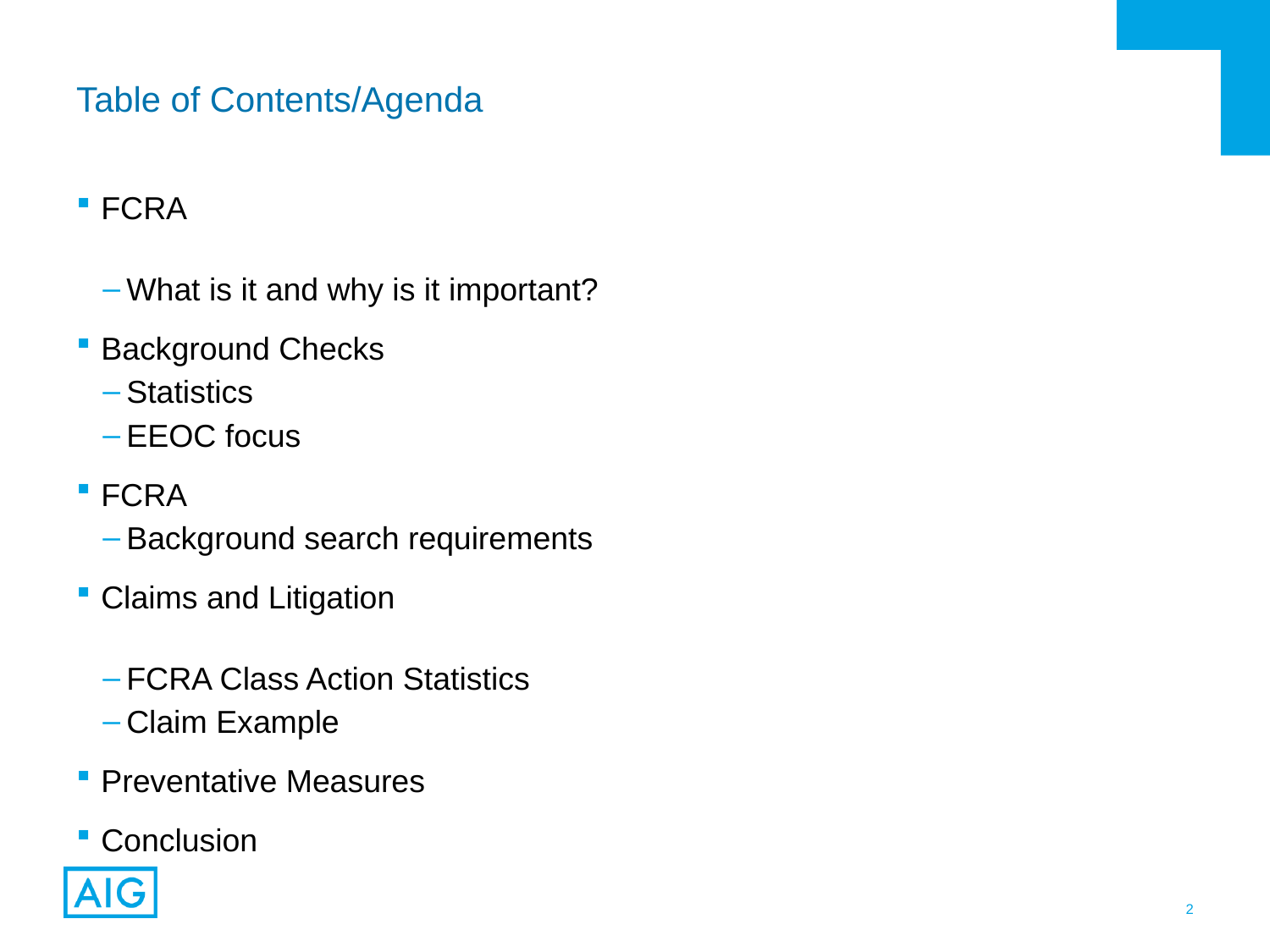

# Table of Contents/Agenda
FCRA
What is it and why is it important?
Background Checks
Statistics
EEOC focus
FCRA
Background search requirements
Claims and Litigation
FCRA Class Action Statistics
Claim Example
Preventative Measures
Conclusion